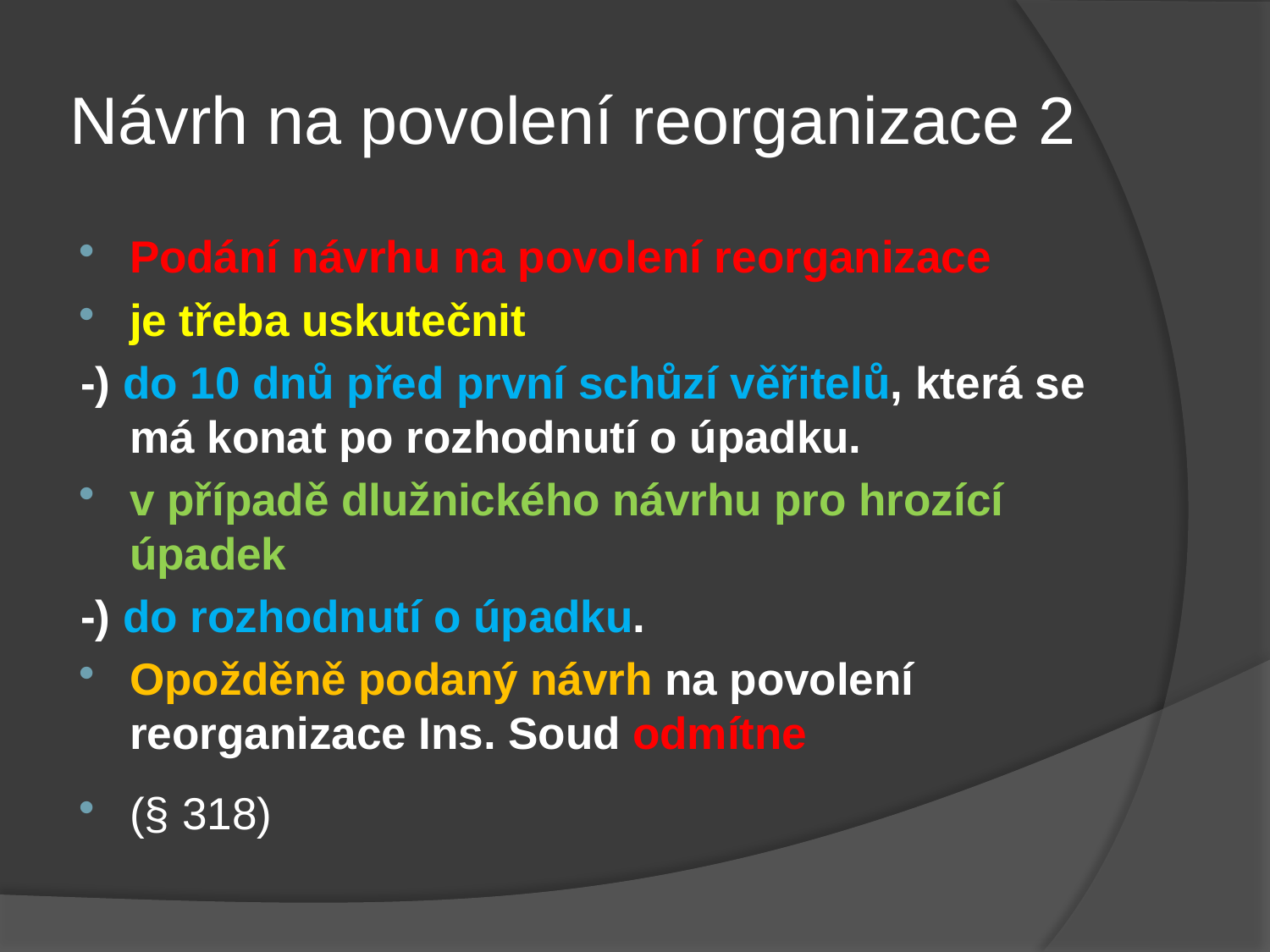

# Návrh na povolení reorganizace 2
Podání návrhu na povolení reorganizace
je třeba uskutečnit
-) do 10 dnů před první schůzí věřitelů, která se má konat po rozhodnutí o úpadku.
v případě dlužnického návrhu pro hrozící úpadek
-) do rozhodnutí o úpadku.
Opožděně podaný návrh na povolení reorganizace Ins. Soud odmítne
(§ 318)